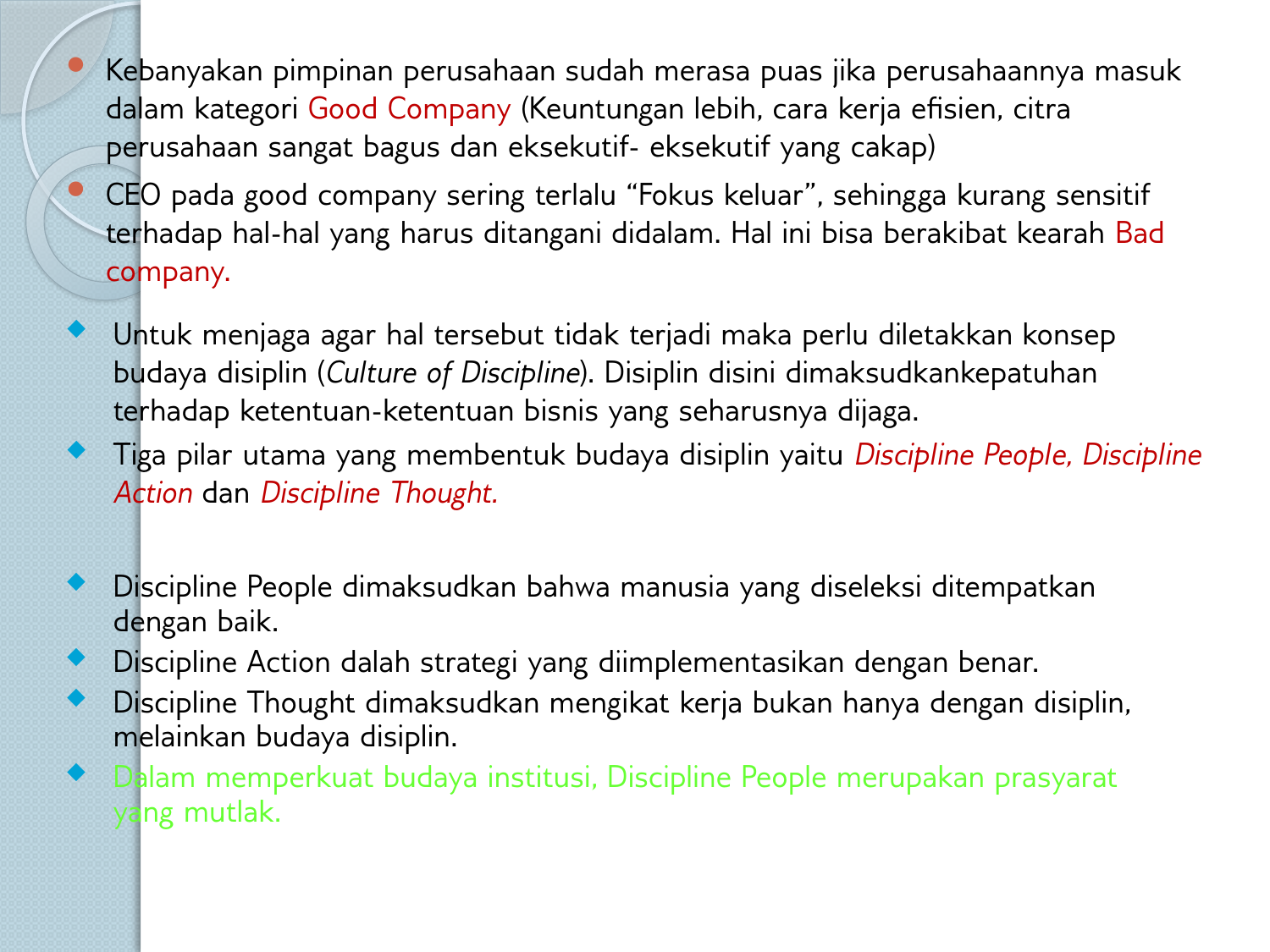

Kebanyakan pimpinan perusahaan sudah merasa puas jika perusahaannya masuk dalam kategori Good Company (Keuntungan lebih, cara kerja efisien, citra perusahaan sangat bagus dan eksekutif- eksekutif yang cakap)
CEO pada good company sering terlalu “Fokus keluar”, sehingga kurang sensitif terhadap hal-hal yang harus ditangani didalam. Hal ini bisa berakibat kearah Bad company.
Untuk menjaga agar hal tersebut tidak terjadi maka perlu diletakkan konsep budaya disiplin (Culture of Discipline). Disiplin disini dimaksudkankepatuhan terhadap ketentuan-ketentuan bisnis yang seharusnya dijaga.
Tiga pilar utama yang membentuk budaya disiplin yaitu Discipline People, Discipline Action dan Discipline Thought.

Discipline People dimaksudkan bahwa manusia yang diseleksi ditempatkan dengan baik.
Discipline Action dalah strategi yang diimplementasikan dengan benar.
Discipline Thought dimaksudkan mengikat kerja bukan hanya dengan disiplin, melainkan budaya disiplin.
Dalam memperkuat budaya institusi, Discipline People merupakan prasyarat yang mutlak.